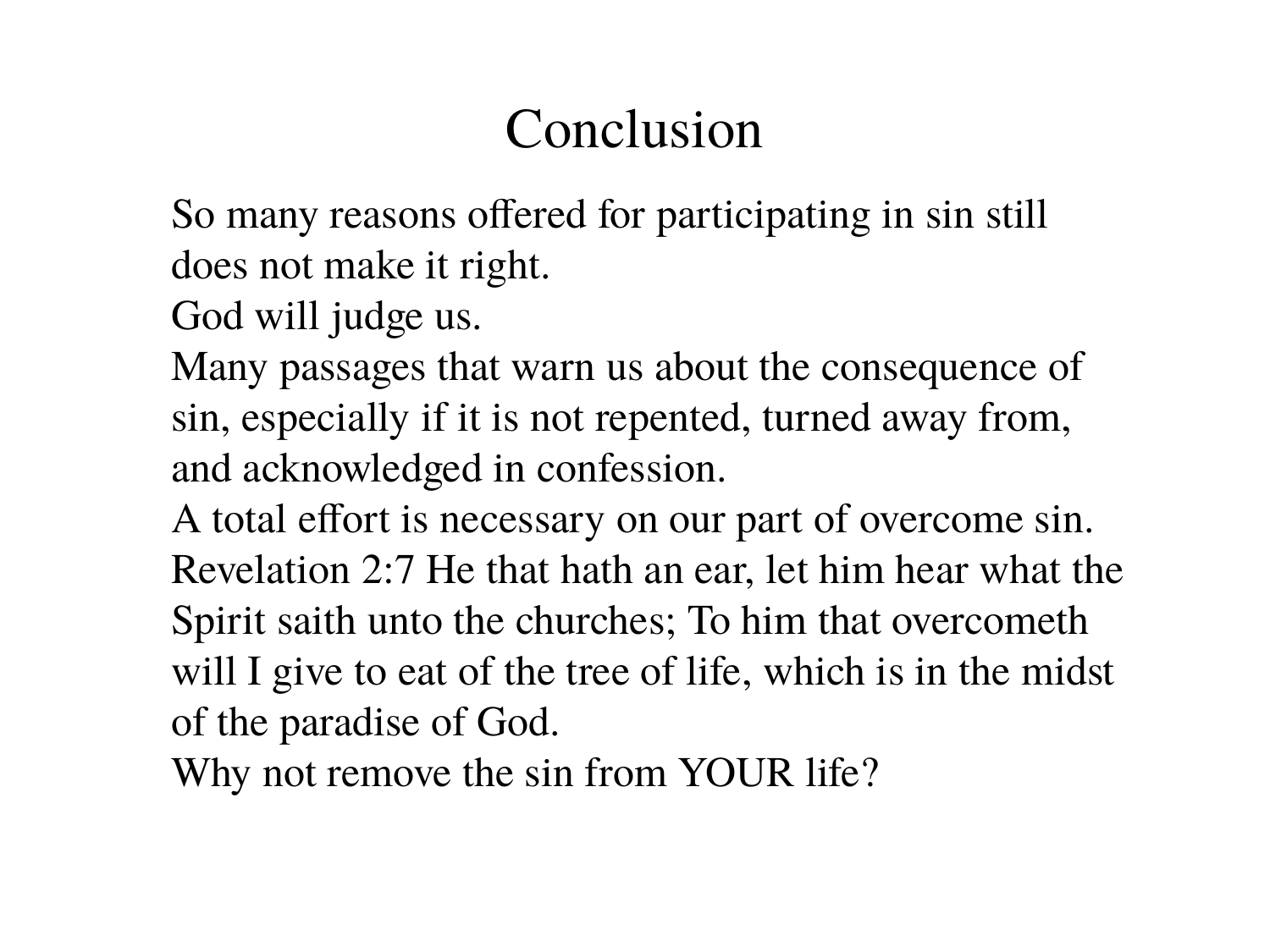

# Conclusion
So many reasons offered for participating in sin still does not make it right.
God will judge us.
Many passages that warn us about the consequence of sin, especially if it is not repented, turned away from, and acknowledged in confession.
A total effort is necessary on our part of overcome sin.
Revelation 2:7 He that hath an ear, let him hear what the Spirit saith unto the churches; To him that overcometh will I give to eat of the tree of life, which is in the midst of the paradise of God.
Why not remove the sin from YOUR life?